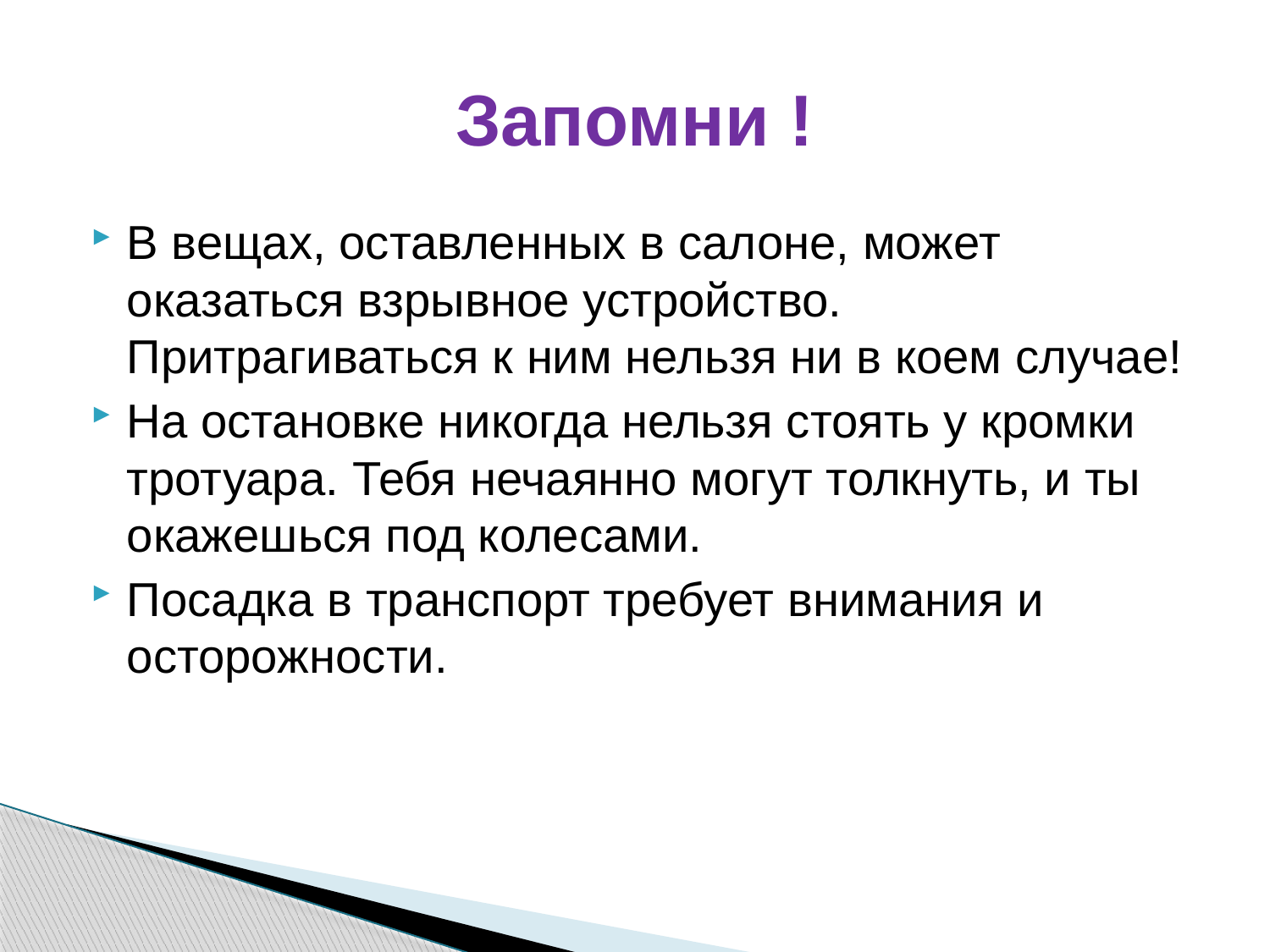

# Запомни !
В вещах, оставленных в салоне, может оказаться взрывное устройство. Притрагиваться к ним нельзя ни в коем случае!
На остановке никогда нельзя стоять у кромки тротуара. Тебя нечаянно могут толкнуть, и ты окажешься под колесами.
Посадка в транспорт требует внимания и осторожности.